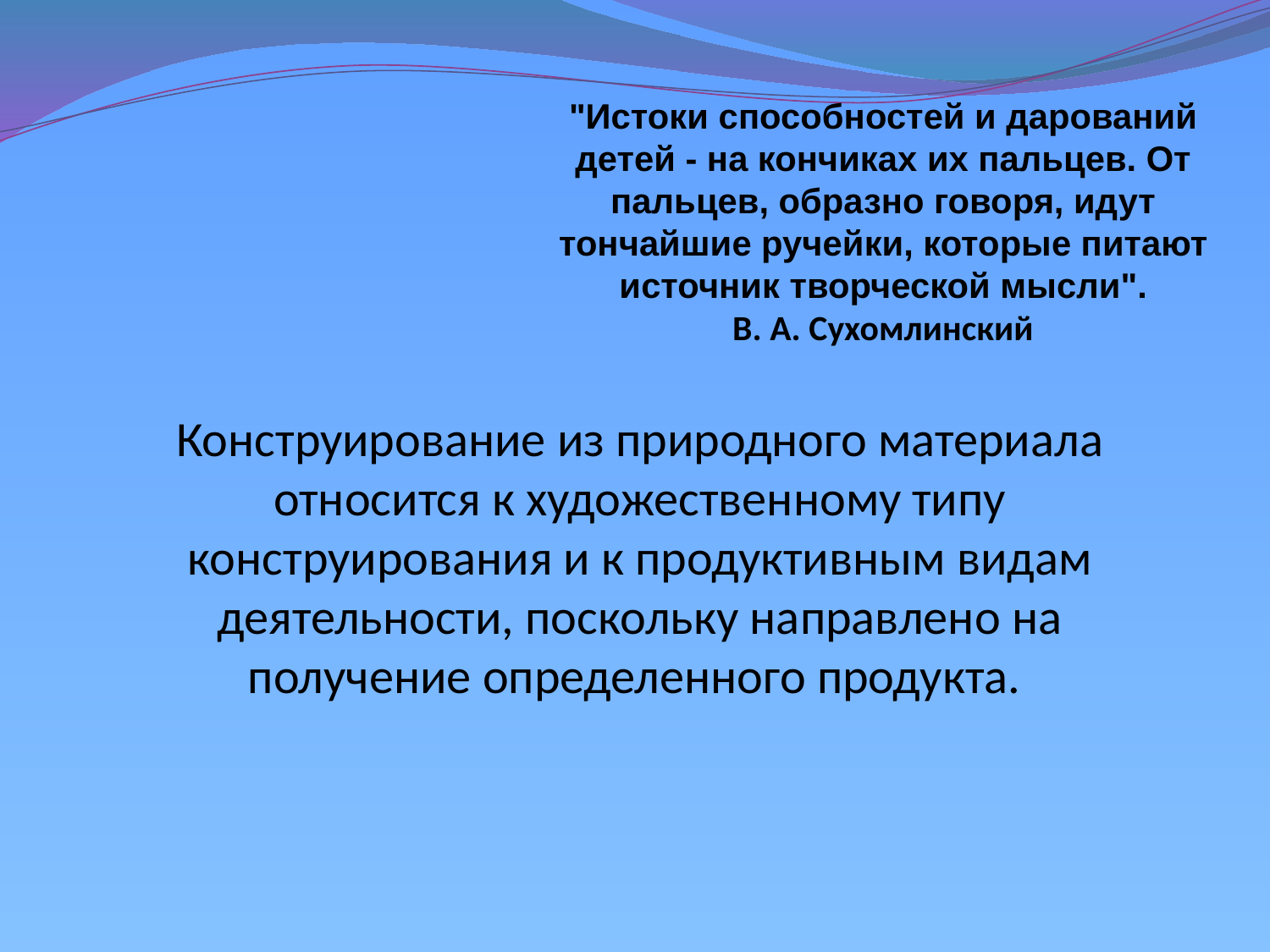

"Истоки способностей и дарований детей - на кончиках их пальцев. От пальцев, образно говоря, идут тончайшие ручейки, которые питают источник творческой мысли".
 В. А. Сухомлинский

Конструирование из природного материала относится к художественному типу конструирования и к продуктивным видам деятельности, поскольку направлено на получение определенного продукта.